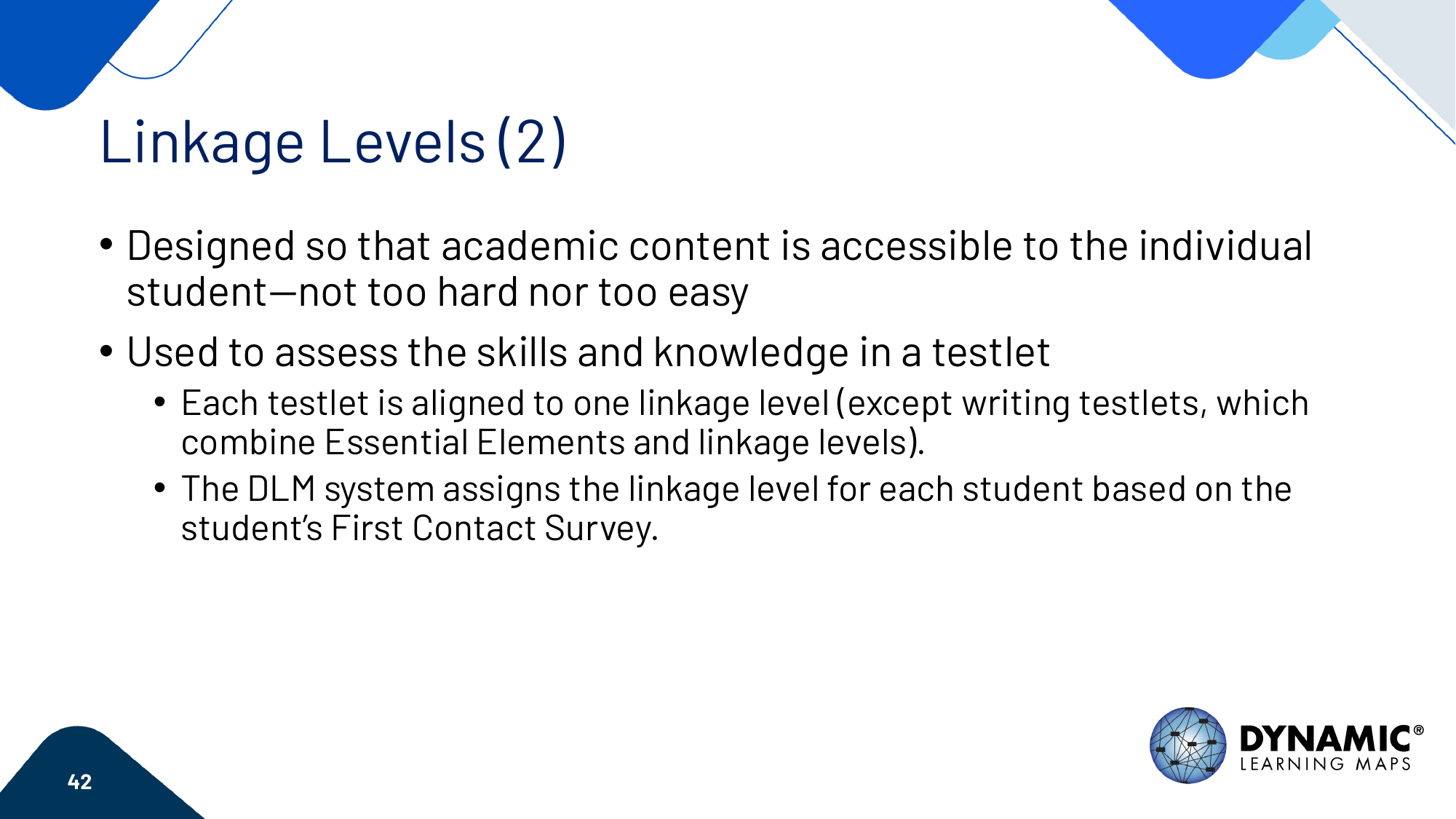

# Linkage Levels (2)
Designed so that academic content is accessible to the individual student—not too hard nor too easy
Used to assess the skills and knowledge in a testlet
Each testlet is aligned to one linkage level (except writing testlets, which combine Essential Elements and linkage levels).
The DLM system assigns the linkage level for each student based on the student’s First Contact Survey.

42